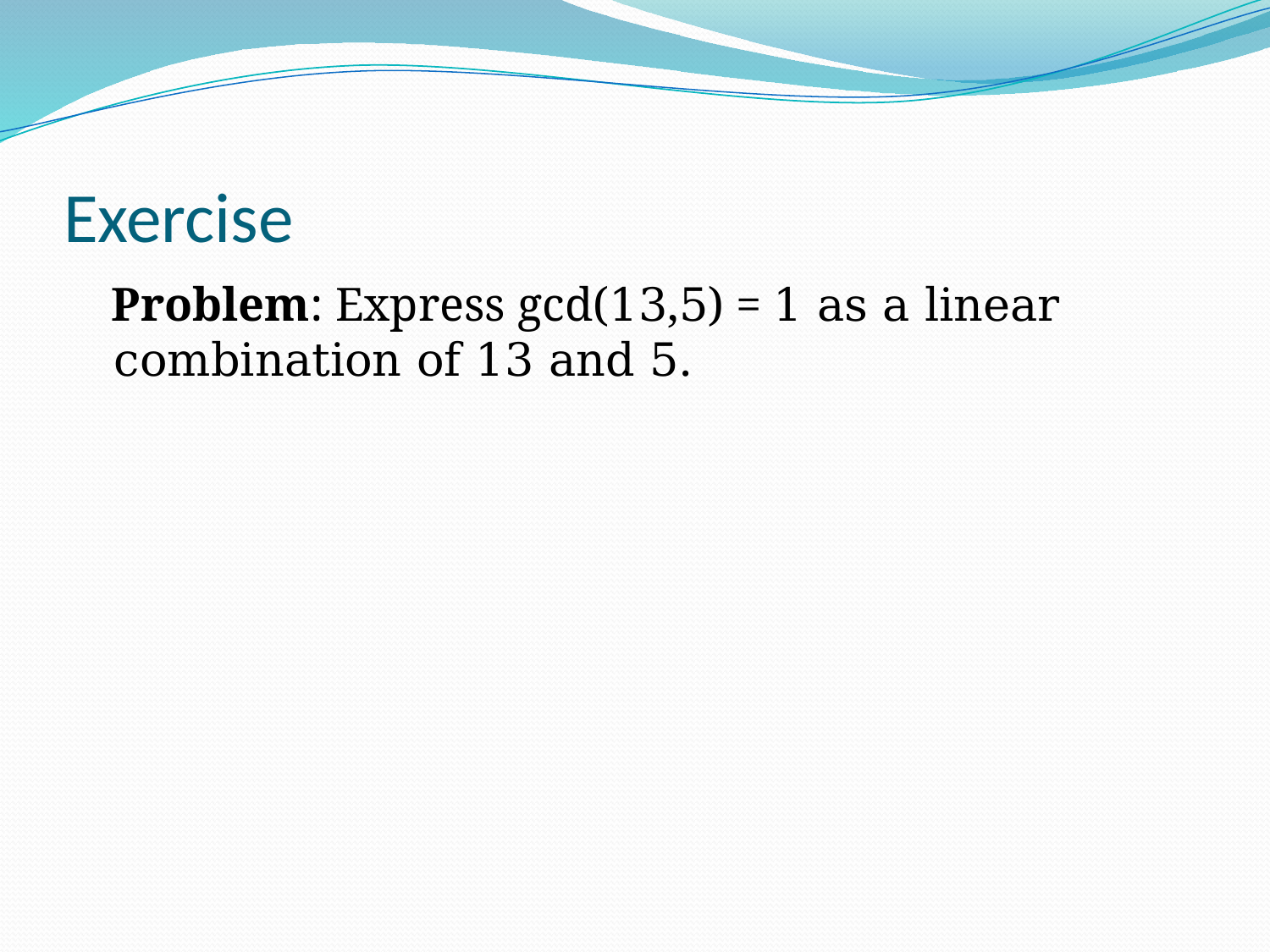

# Exercise
   Problem: Express gcd(13,5) = 1 as a linear combination of 13 and 5.